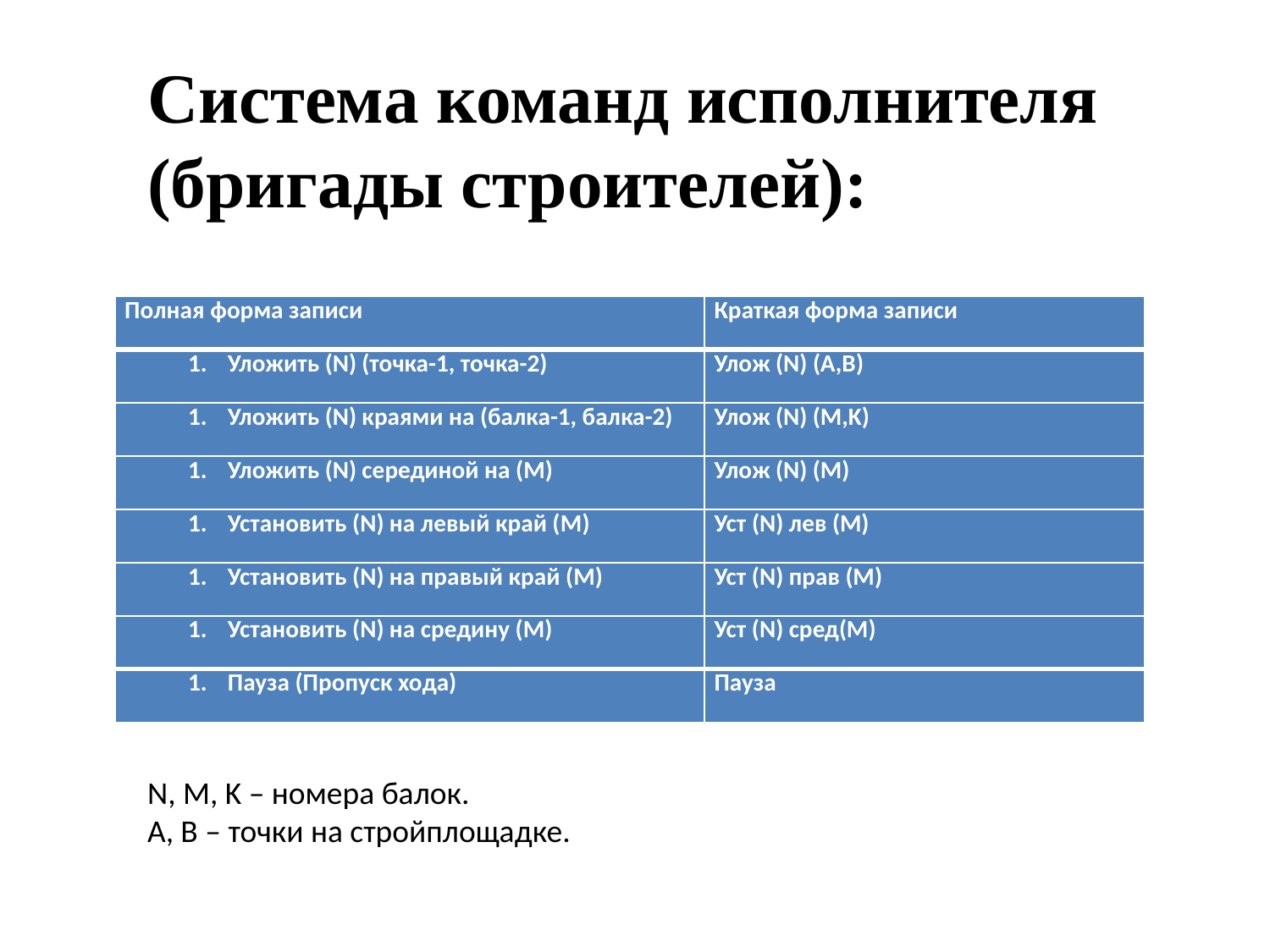

Система команд исполнителя (бригады строителей):
| Полная форма записи | Краткая форма записи |
| --- | --- |
| Уложить (N) (точка-1, точка-2) | Улож (N) (A,B) |
| Уложить (N) краями на (балка-1, балка-2) | Улож (N) (M,K) |
| Уложить (N) серединой на (M) | Улож (N) (M) |
| Установить (N) на левый край (M) | Уст (N) лев (M) |
| Установить (N) на правый край (M) | Уст (N) прав (M) |
| Установить (N) на средину (M) | Уст (N) сред(M) |
| Пауза (Пропуск хода) | Пауза |
N, M, K – номера балок.
A, В – точки на стройплощадке.